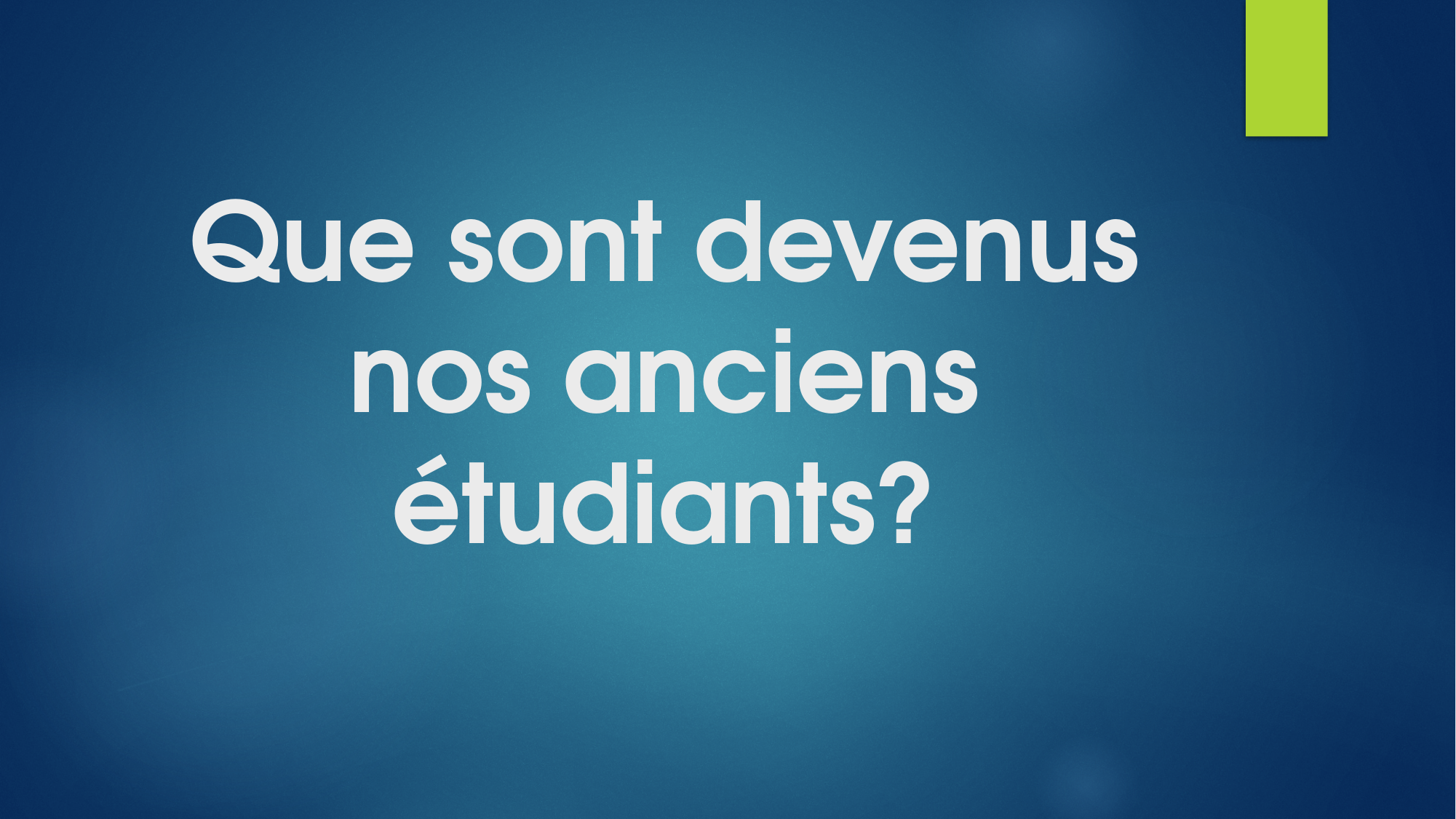

# Que sont devenus nos anciens étudiants?